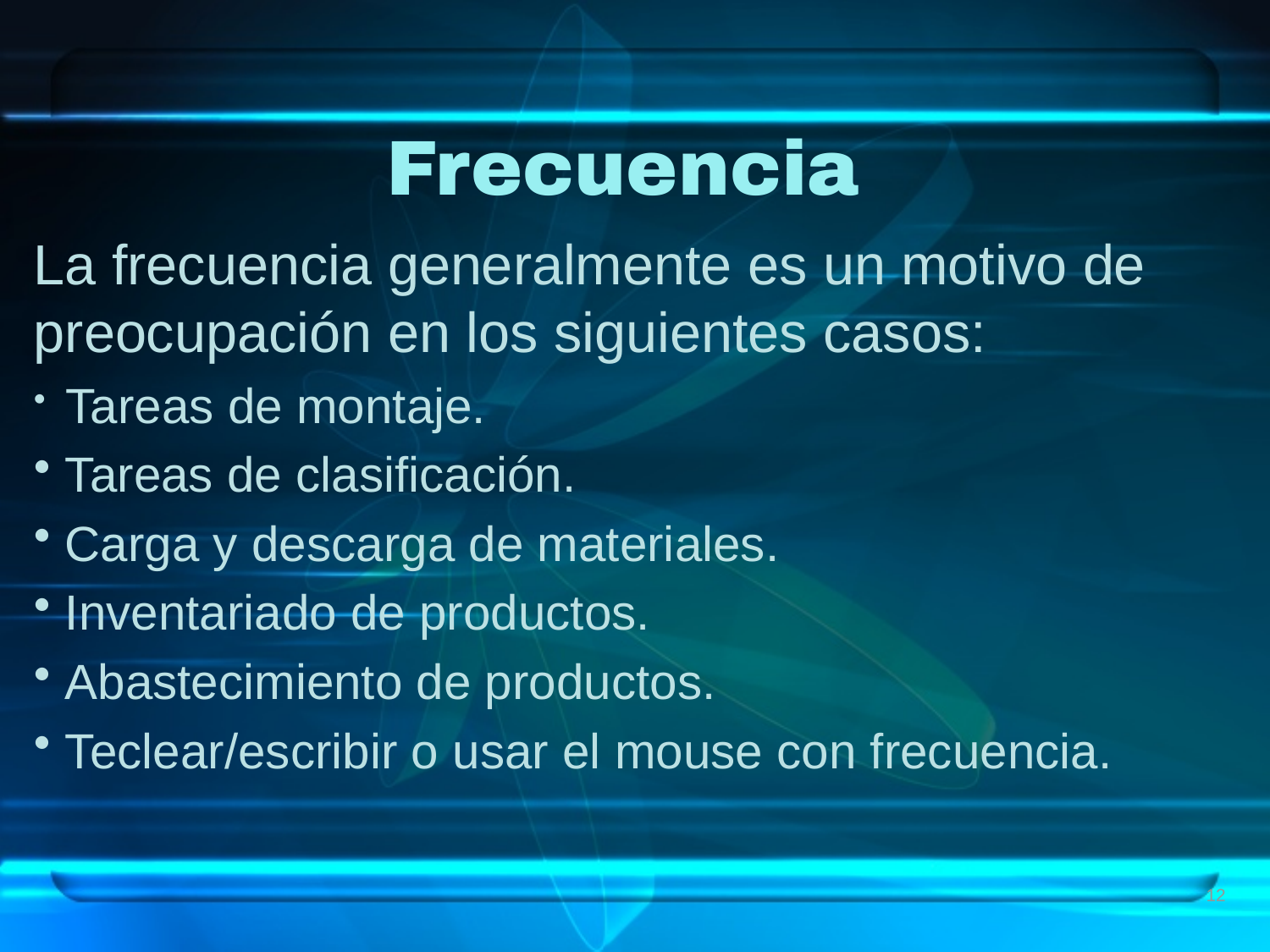

# Frecuencia
La frecuencia generalmente es un motivo de preocupación en los siguientes casos:
  Tareas de montaje.
 Tareas de clasificación.
 Carga y descarga de materiales.
 Inventariado de productos.
 Abastecimiento de productos.
 Teclear/escribir o usar el mouse con frecuencia.

12